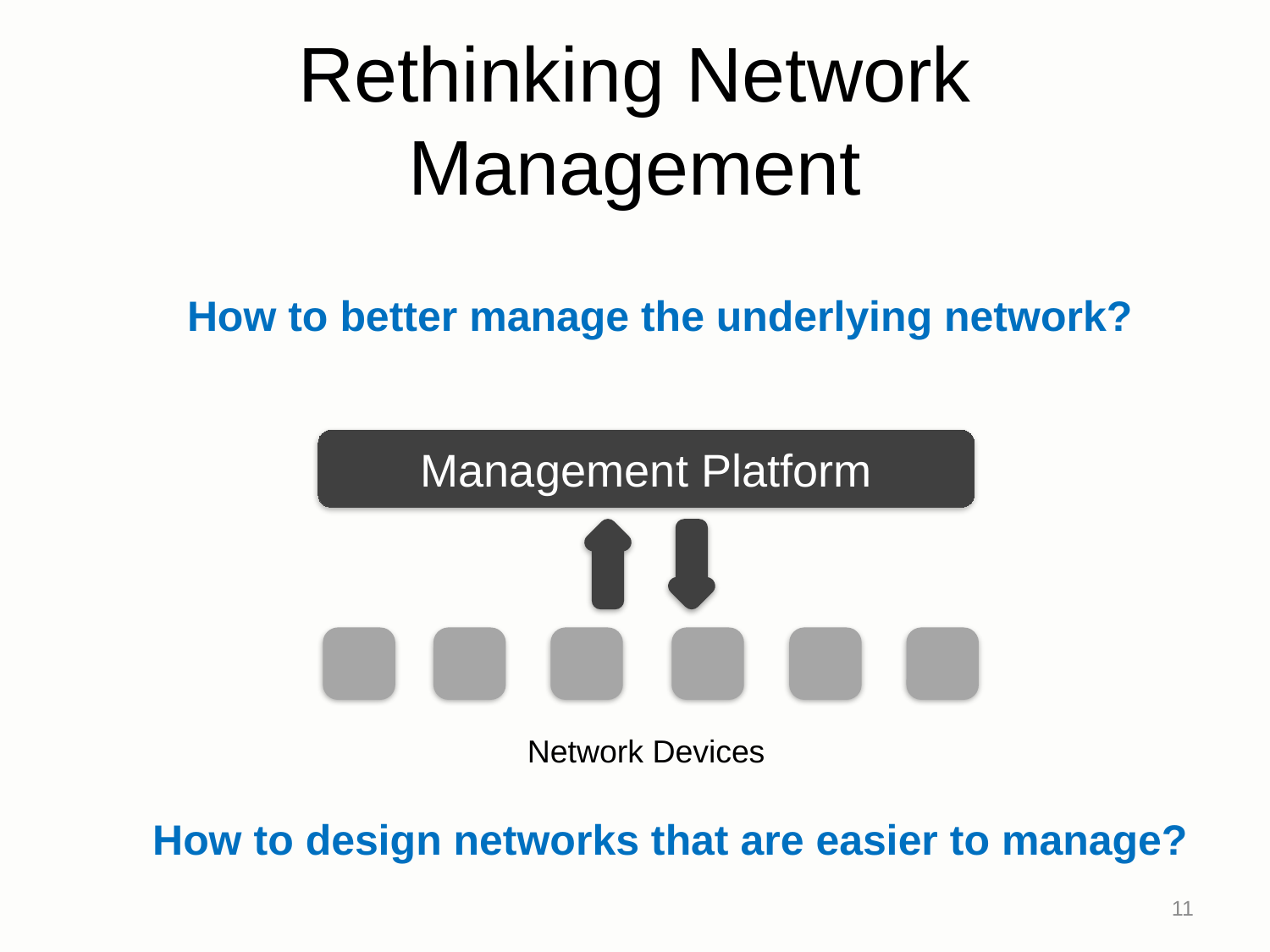

# Rethinking Network Management
How to better manage the underlying network?
Management Platform

Network Devices
How to design networks that are easier to manage?
11